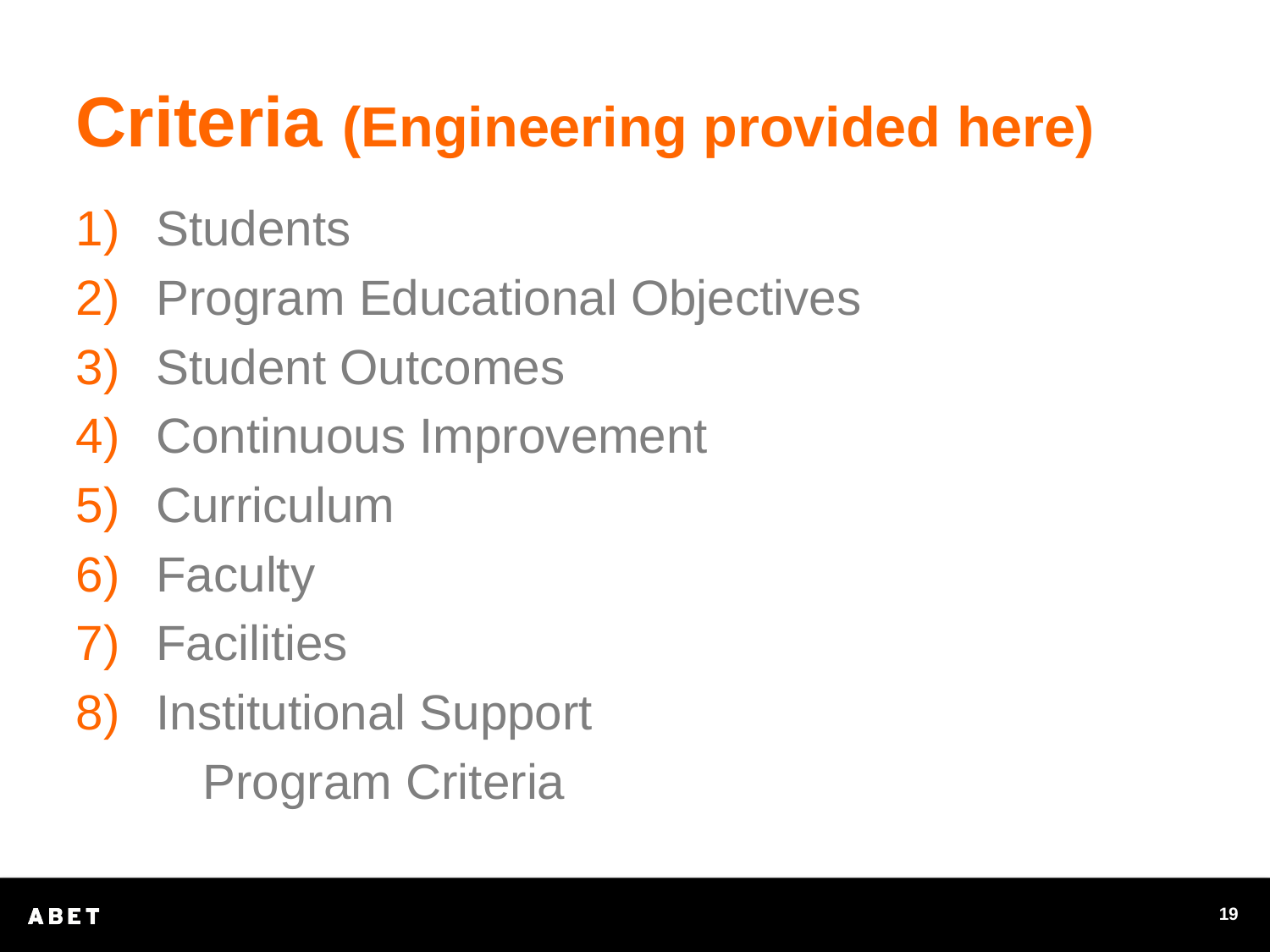

# Criteria (Engineering provided here)
Students
Program Educational Objectives
Student Outcomes
Continuous Improvement
Curriculum
Faculty
Facilities
Institutional Support
	Program Criteria